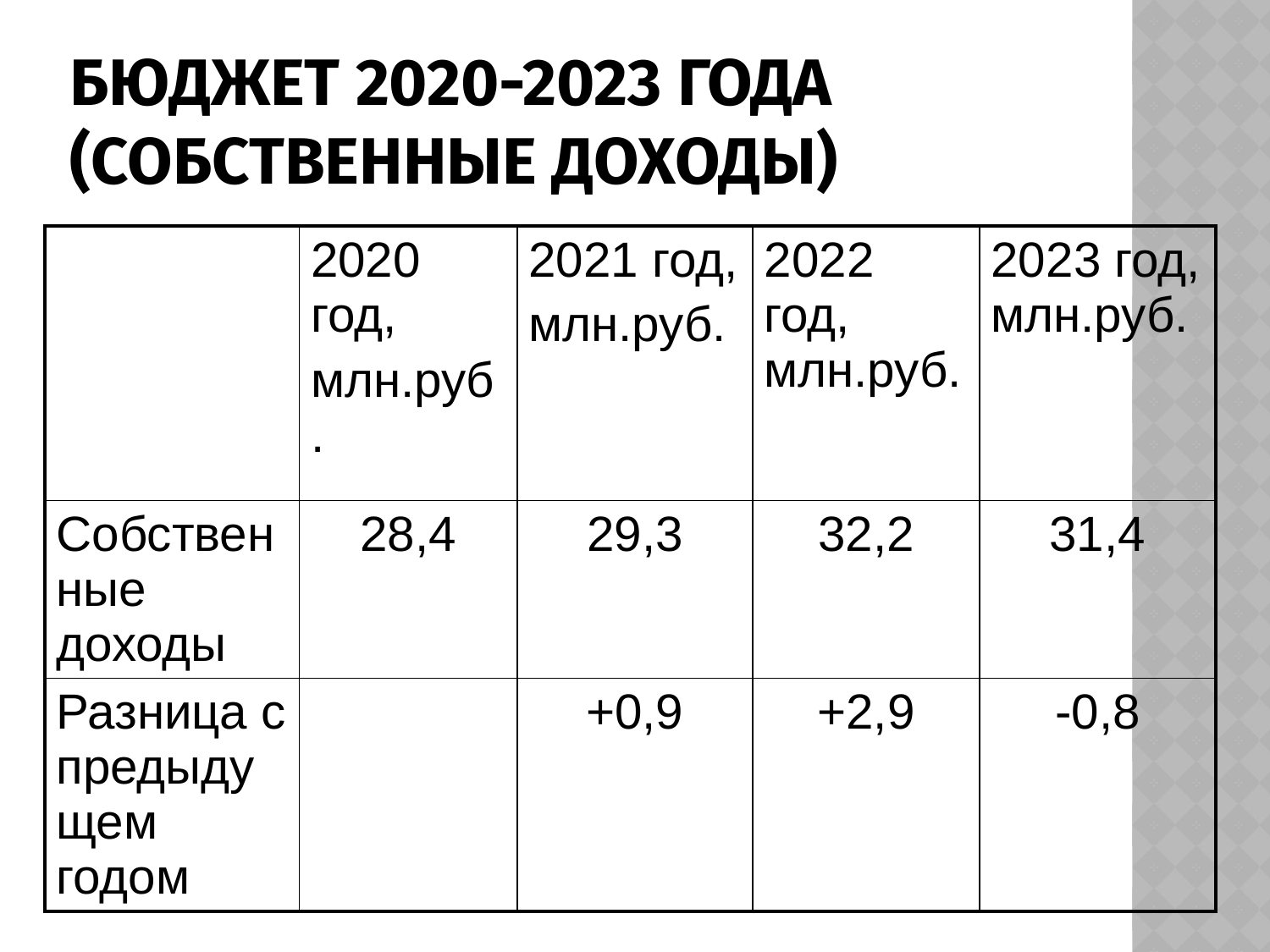

# Бюджет 2020-2023 года (собственные доходы)
|  | 2020 год, млн.руб. | 2021 год, млн.руб. | 2022 год, млн.руб. | 2023 год, млн.руб. |
| --- | --- | --- | --- | --- |
| Собственные доходы | 28,4 | 29,3 | 32,2 | 31,4 |
| Разница с предыдущем годом |  | +0,9 | +2,9 | -0,8 |